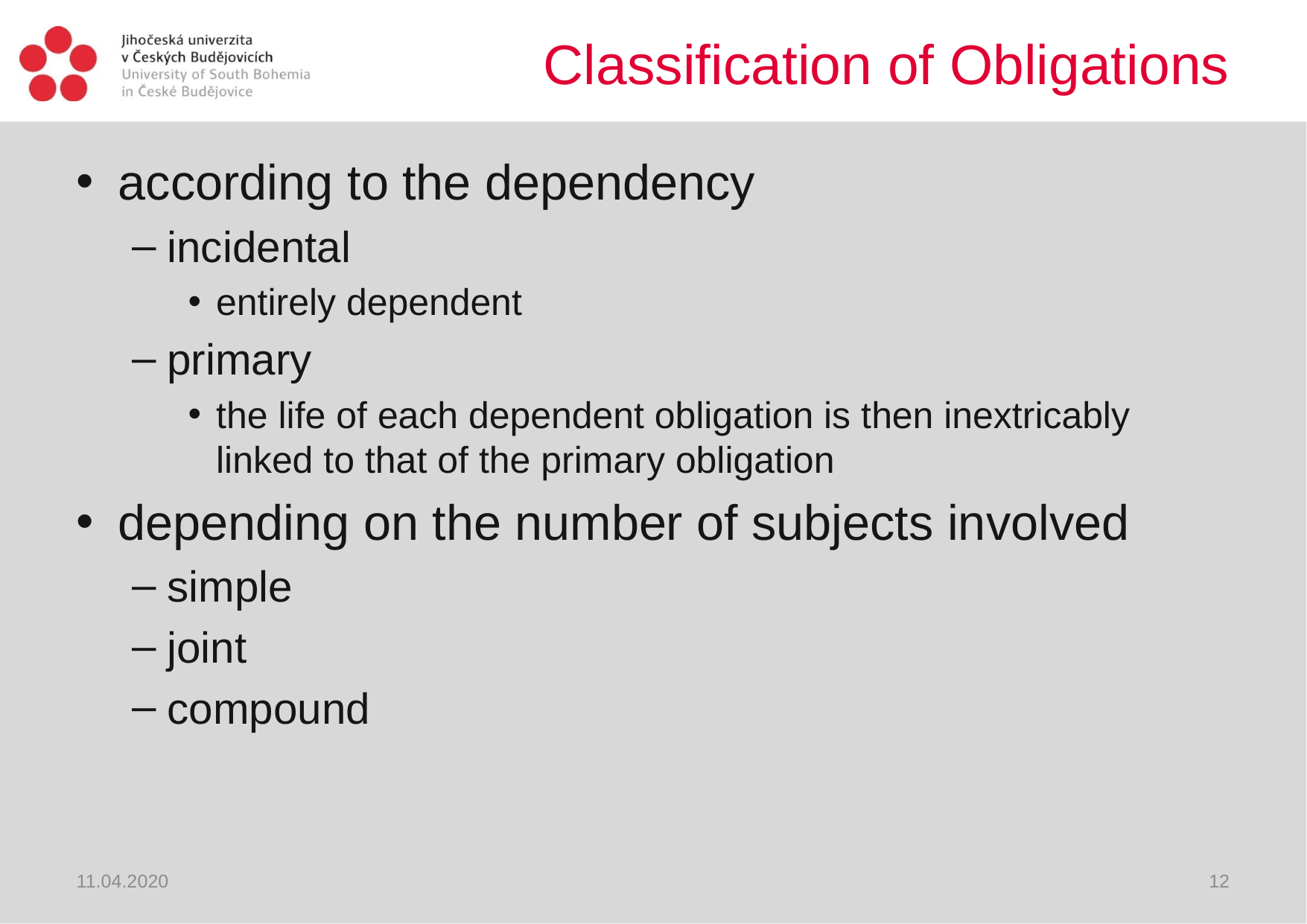

# Classification of Obligations
according to the dependency
incidental
entirely dependent
primary
the life of each dependent obligation is then inextricably linked to that of the primary obligation
depending on the number of subjects involved
simple
joint
compound

11.04.2020
12